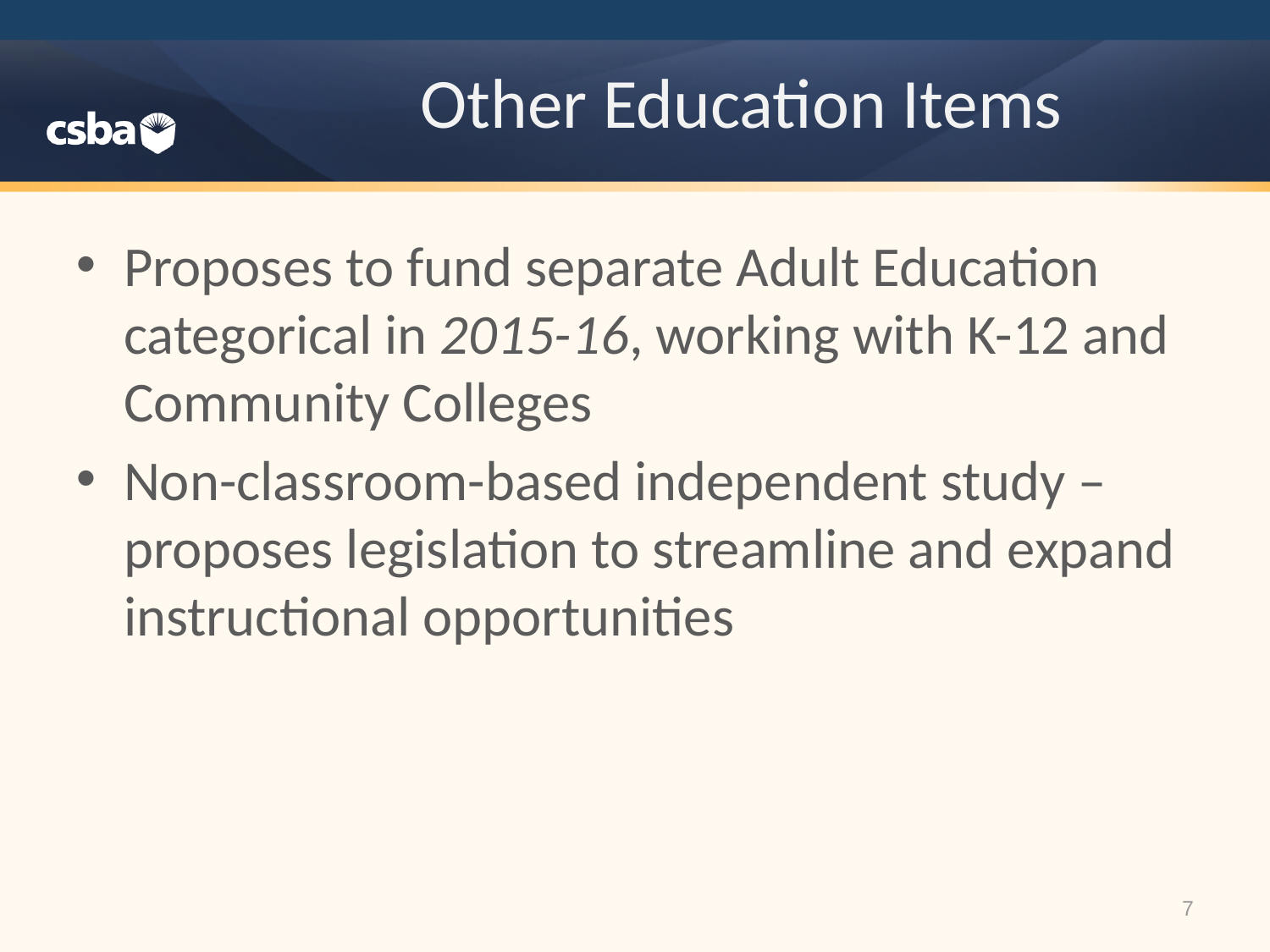

# Other Education Items
Proposes to fund separate Adult Education categorical in 2015-16, working with K-12 and Community Colleges
Non-classroom-based independent study – proposes legislation to streamline and expand instructional opportunities
7